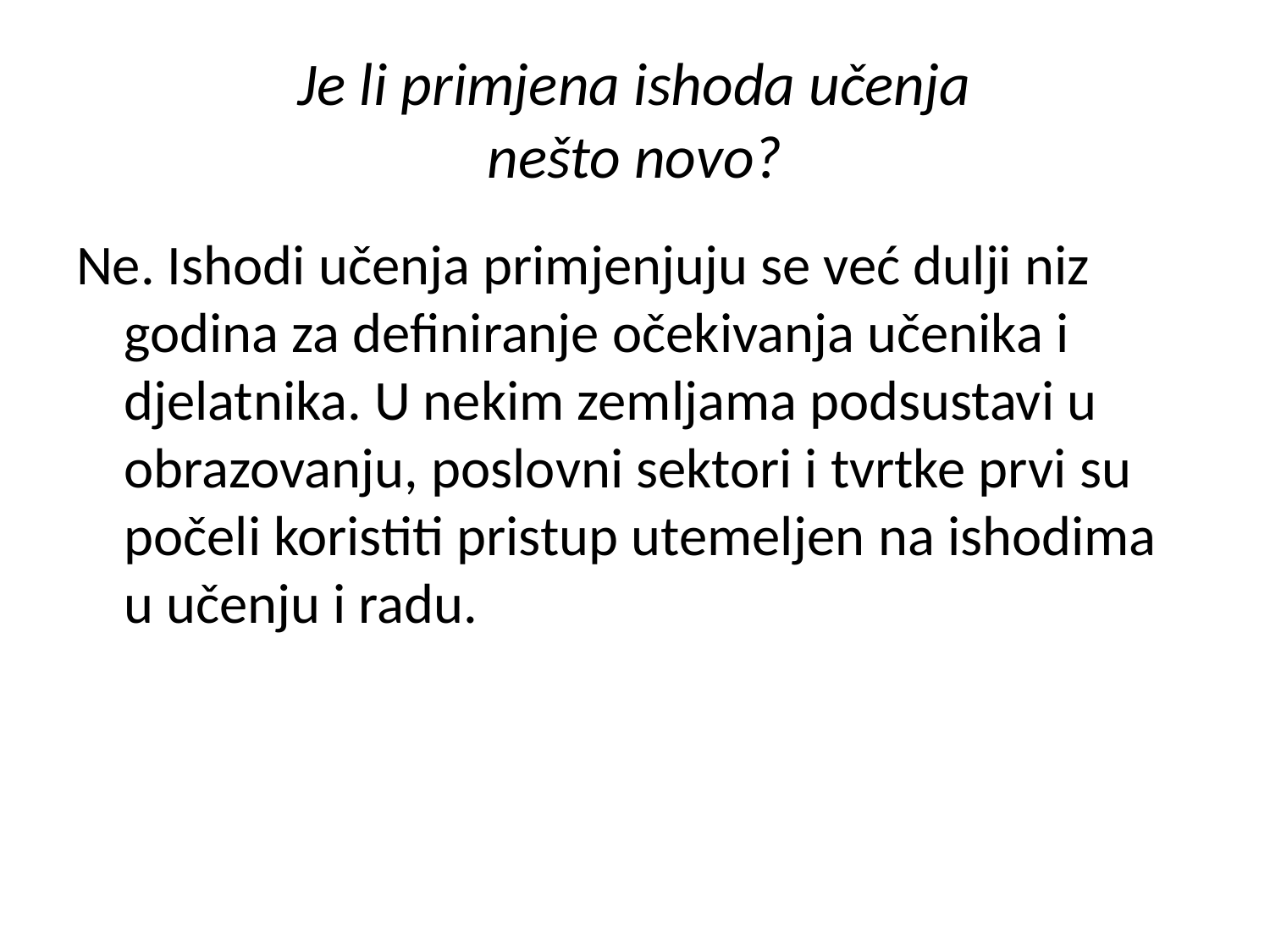

# Je li primjena ishoda učenja nešto novo?
Ne. Ishodi učenja primjenjuju se već dulji niz godina za definiranje očekivanja učenika i djelatnika. U nekim zemljama podsustavi u obrazovanju, poslovni sektori i tvrtke prvi su počeli koristiti pristup utemeljen na ishodima u učenju i radu.